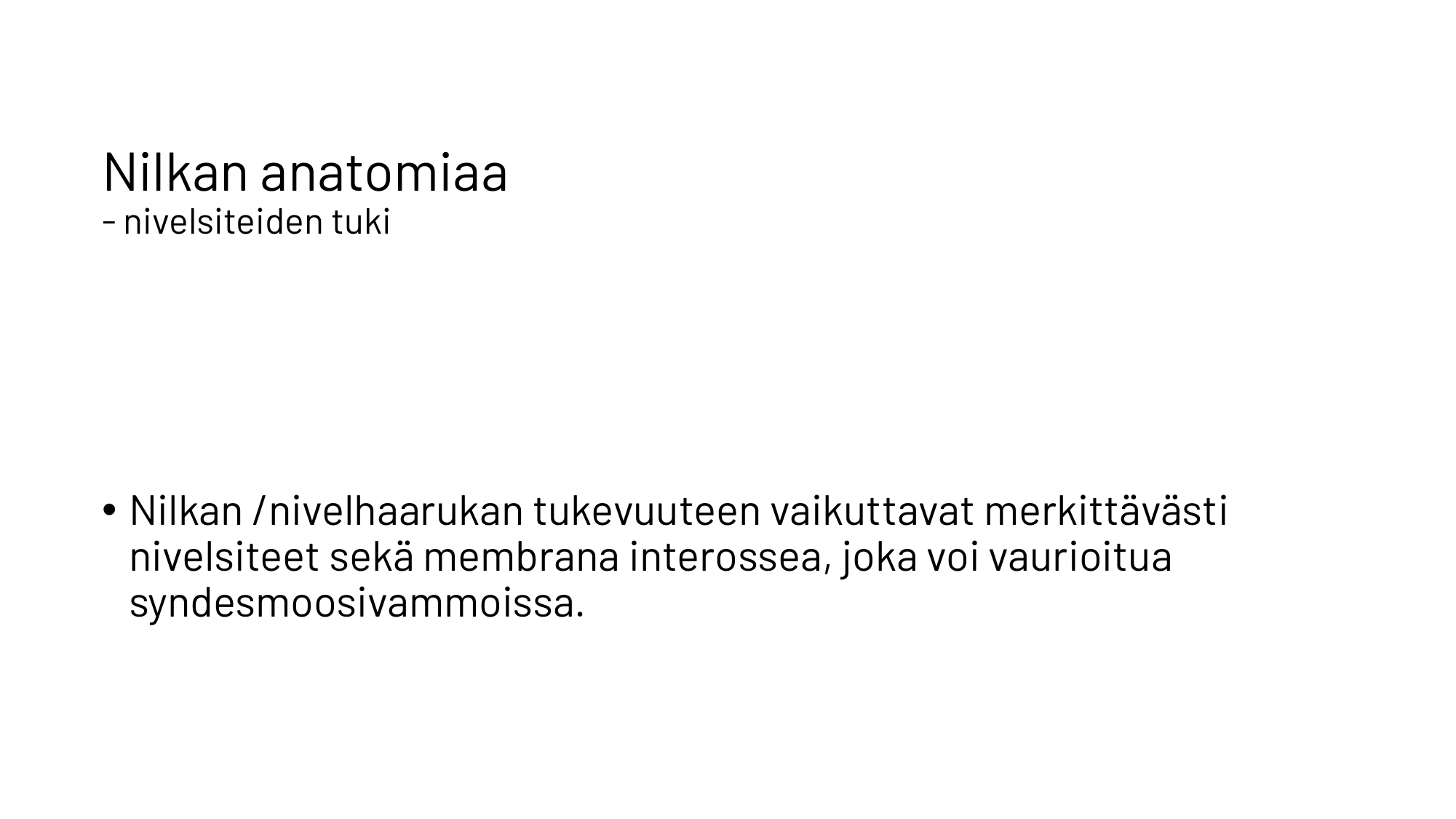

# Nilkan anatomiaa - nivelsiteiden tuki

Nilkan /nivelhaarukan tukevuuteen vaikuttavat merkittävästi nivelsiteet sekä membrana interossea, joka voi vaurioitua syndesmoosivammoissa.

Joni Järvi, manipulatiivinen fysioterapeutti, erikoistunut alaraajaongelmiin